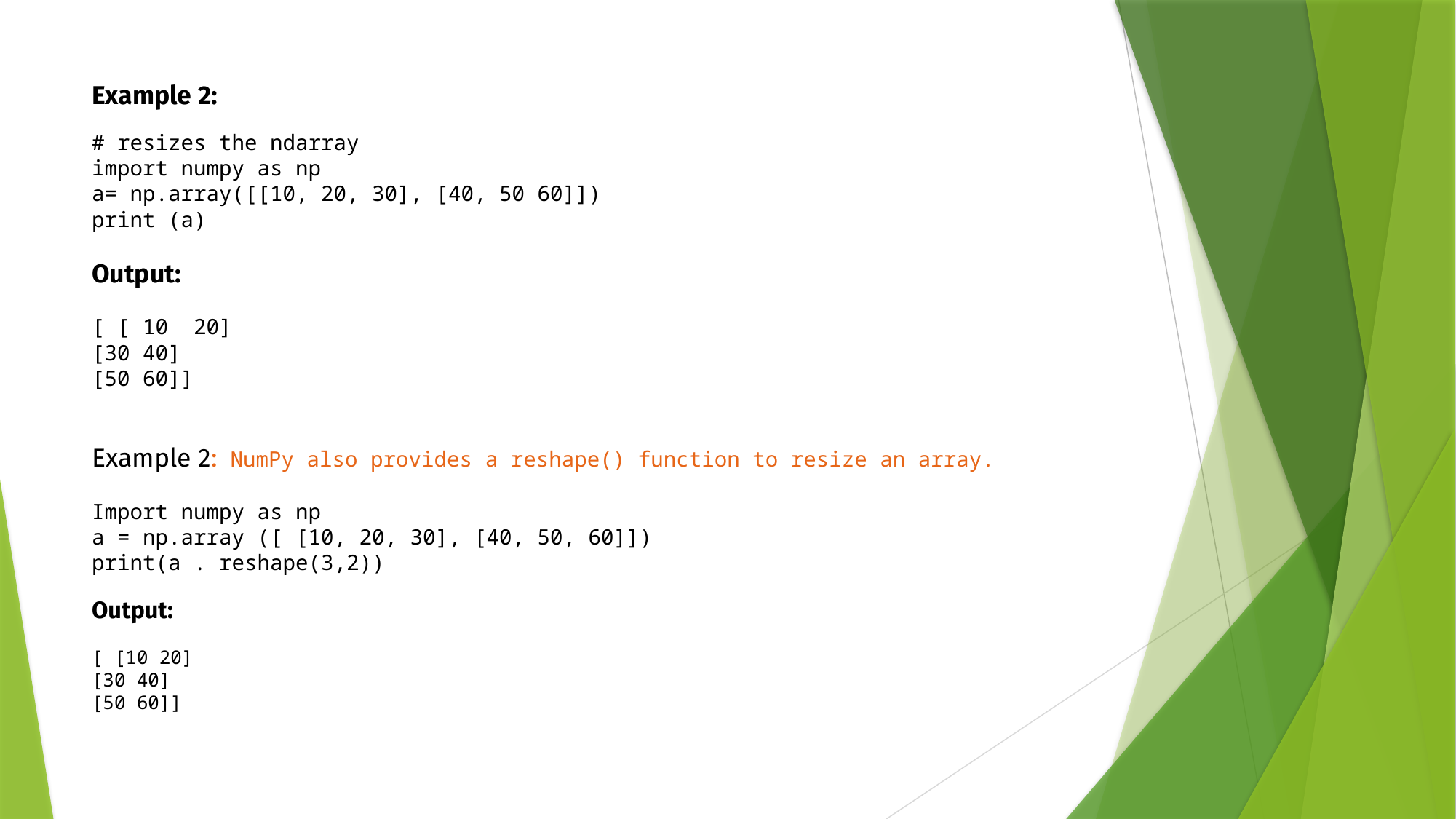

# Example 2: # resizes the ndarray import numpy as np a= np.array([[10, 20, 30], [40, 50 60]]) print (a) Output: [ [ 10  20] [30 40] [50 60]] Example 2: NumPy also provides a reshape() function to resize an array. Import numpy as np a = np.array ([ [10, 20, 30], [40, 50, 60]]) print(a . reshape(3,2)) Output: [ [10 20] [30 40] [50 60]]